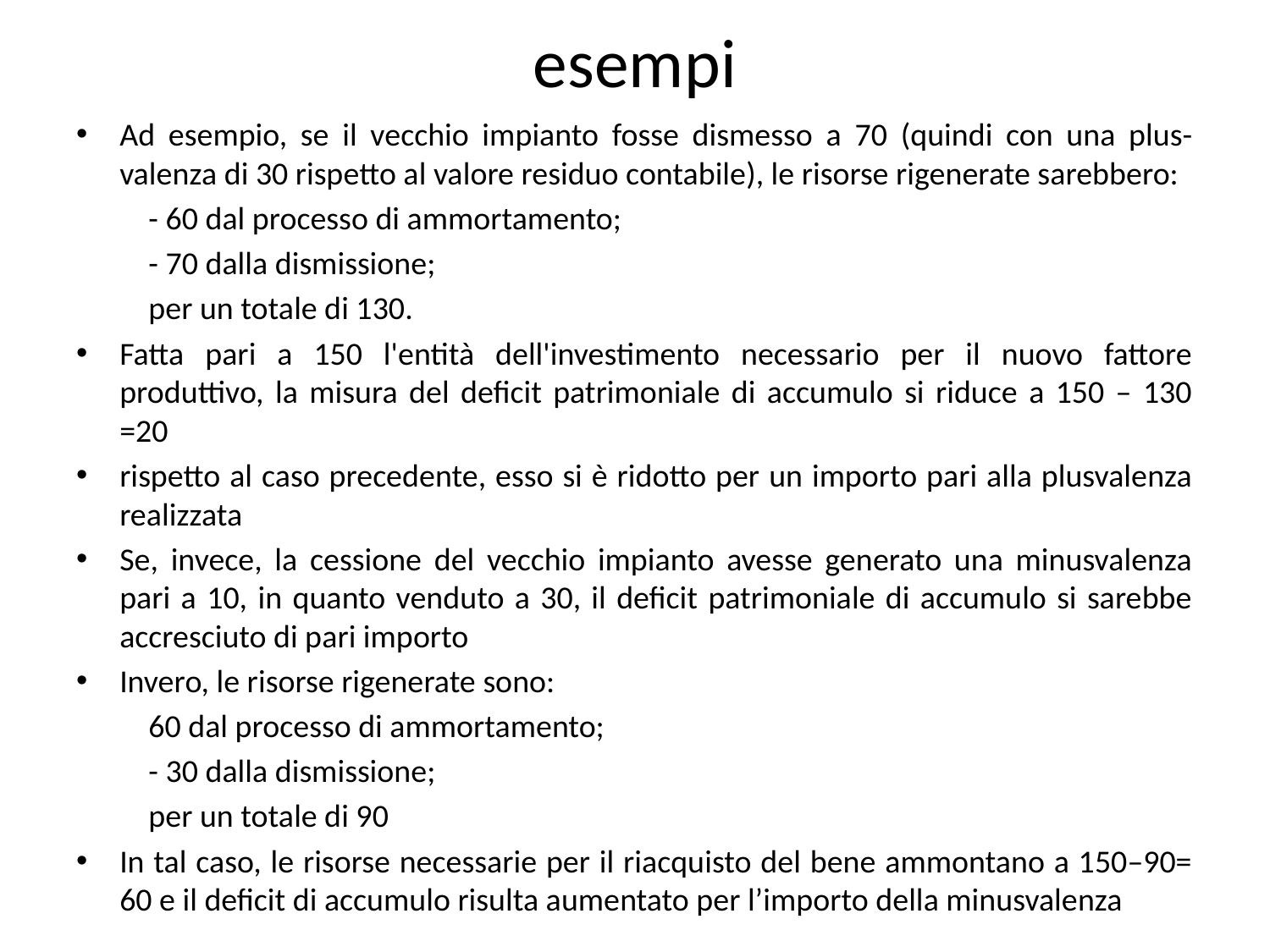

# esempi
Ad esempio, se il vecchio impianto fosse dismesso a 70 (quindi con una plus-valenza di 30 rispetto al valore residuo contabile), le risorse rigenerate sarebbero:
	- 60 dal processo di ammortamento;
	- 70 dalla dismissione;
	per un totale di 130.
Fatta pari a 150 l'entità dell'investimento necessario per il nuovo fattore produttivo, la misura del deficit patrimoniale di accumulo si riduce a 150 – 130 =20
rispetto al caso precedente, esso si è ridotto per un importo pari alla plusvalenza realizzata
Se, invece, la cessione del vecchio impianto avesse generato una minusvalenza pari a 10, in quanto venduto a 30, il deficit patrimoniale di accumulo si sarebbe accresciuto di pari importo
Invero, le risorse rigenerate sono:
	60 dal processo di ammortamento;
	- 30 dalla dismissione;
	per un totale di 90
In tal caso, le risorse necessarie per il riacquisto del bene ammontano a 150–90= 60 e il deficit di accumulo risulta aumentato per l’importo della minusvalenza